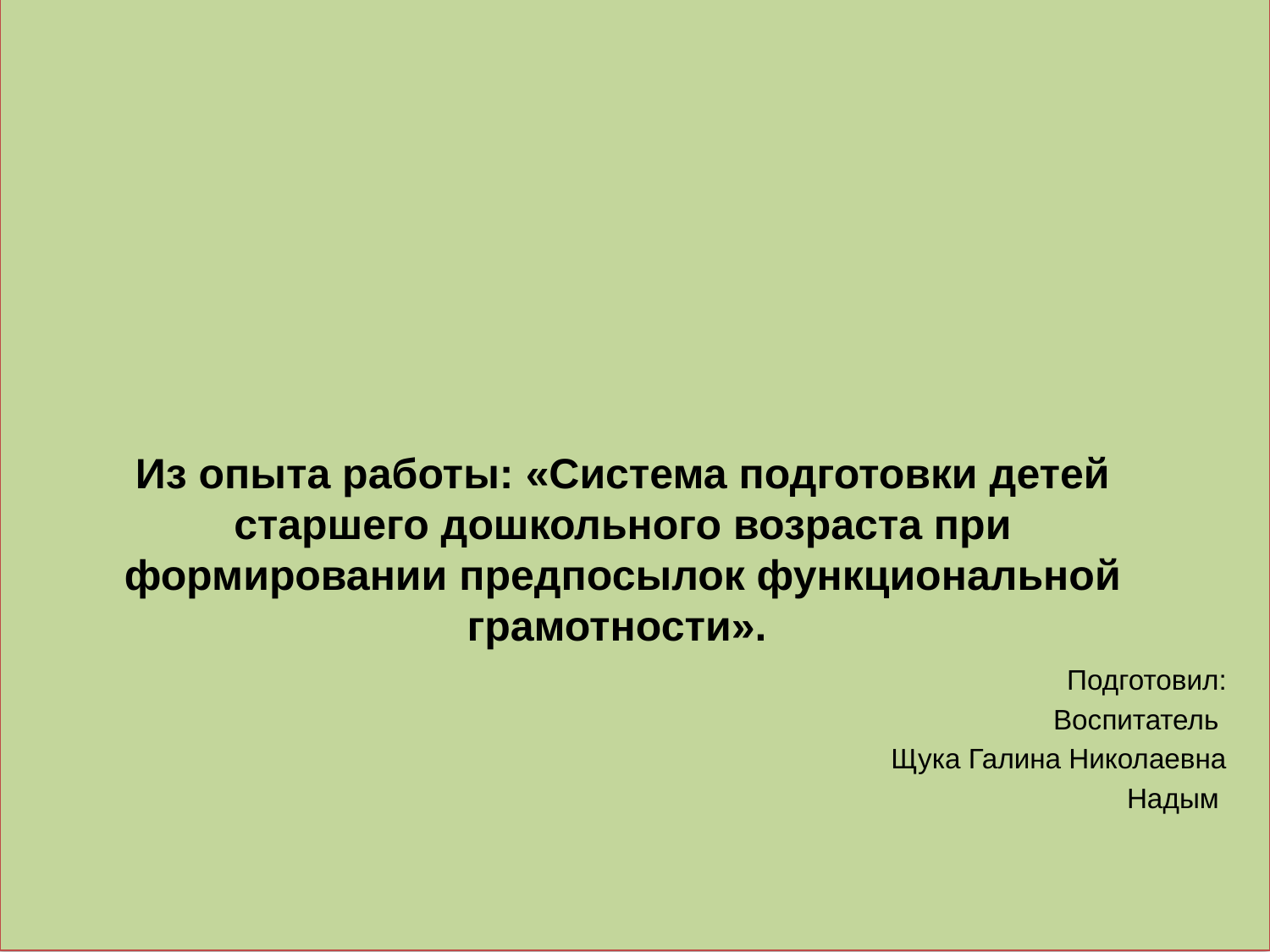

# Из опыта работы: «Система подготовки детей старшего дошкольного возраста при формировании предпосылок функциональной грамотности».
Подготовил:
Воспитатель
Щука Галина Николаевна
Надым